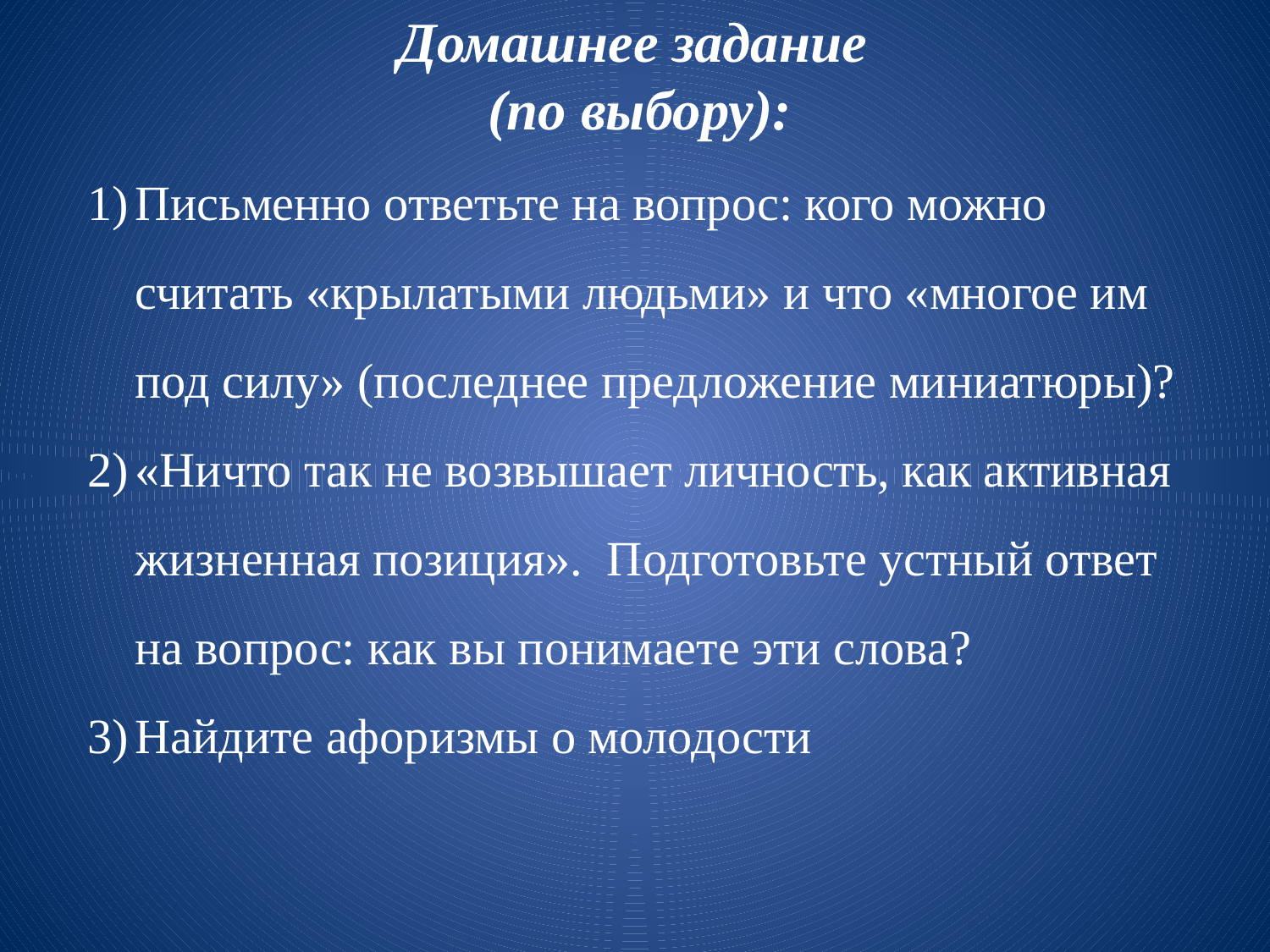

Домашнее задание
(по выбору):
Письменно ответьте на вопрос: кого можно считать «крылатыми людьми» и что «многое им под силу» (последнее предложение миниатюры)?
«Ничто так не возвышает личность, как активная жизненная позиция».  Подготовьте устный ответ на вопрос: как вы понимаете эти слова?
Найдите афоризмы о молодости